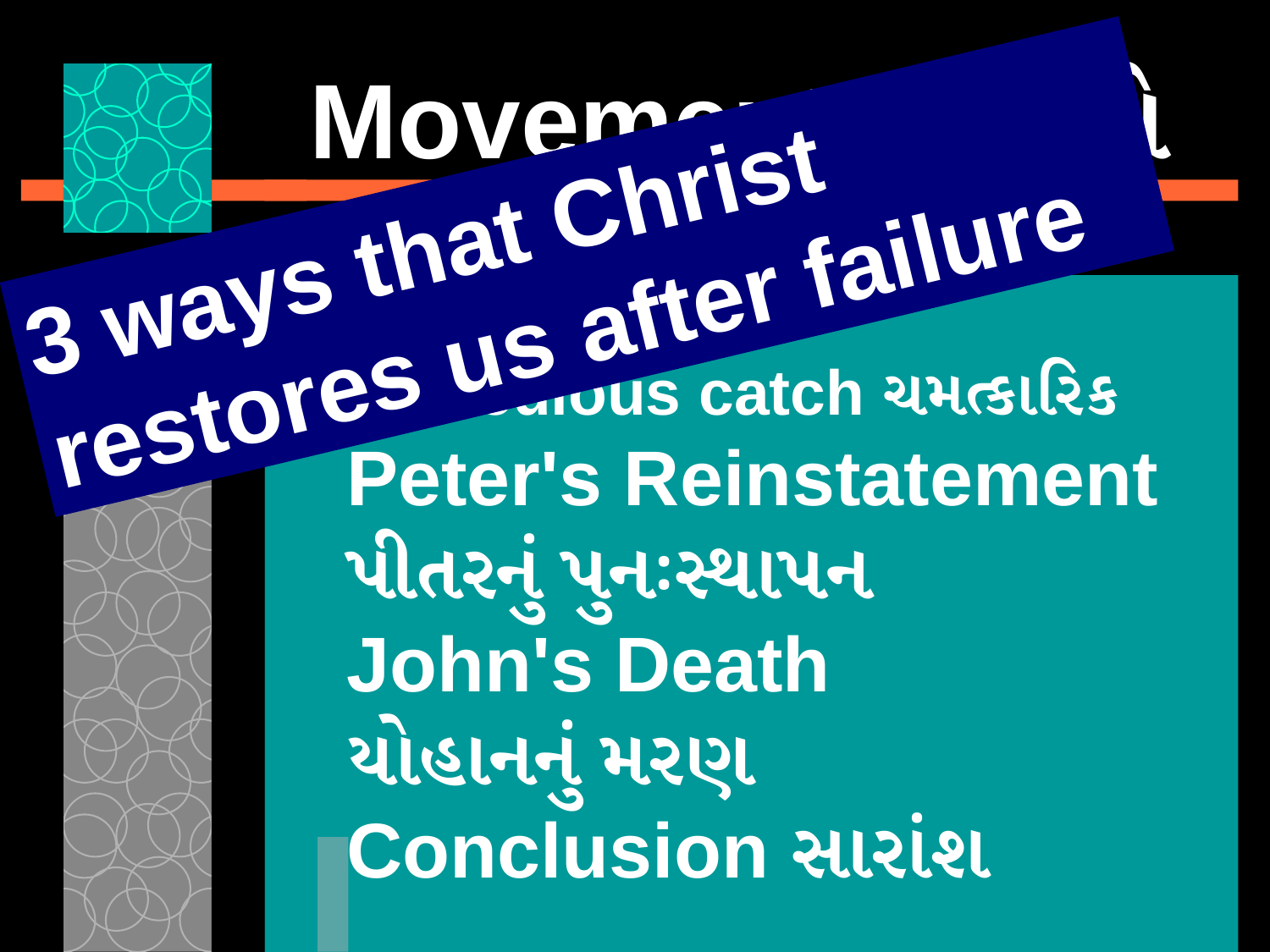

# Movements પ્રસંગો
3 ways that Christ restores us after failure
Miraculous catch ચમત્કારિક
Peter's Reinstatement પીતરનું પુનઃસ્થાપન
John's Death
યોહાનનું મરણ
Conclusion સારાંશ